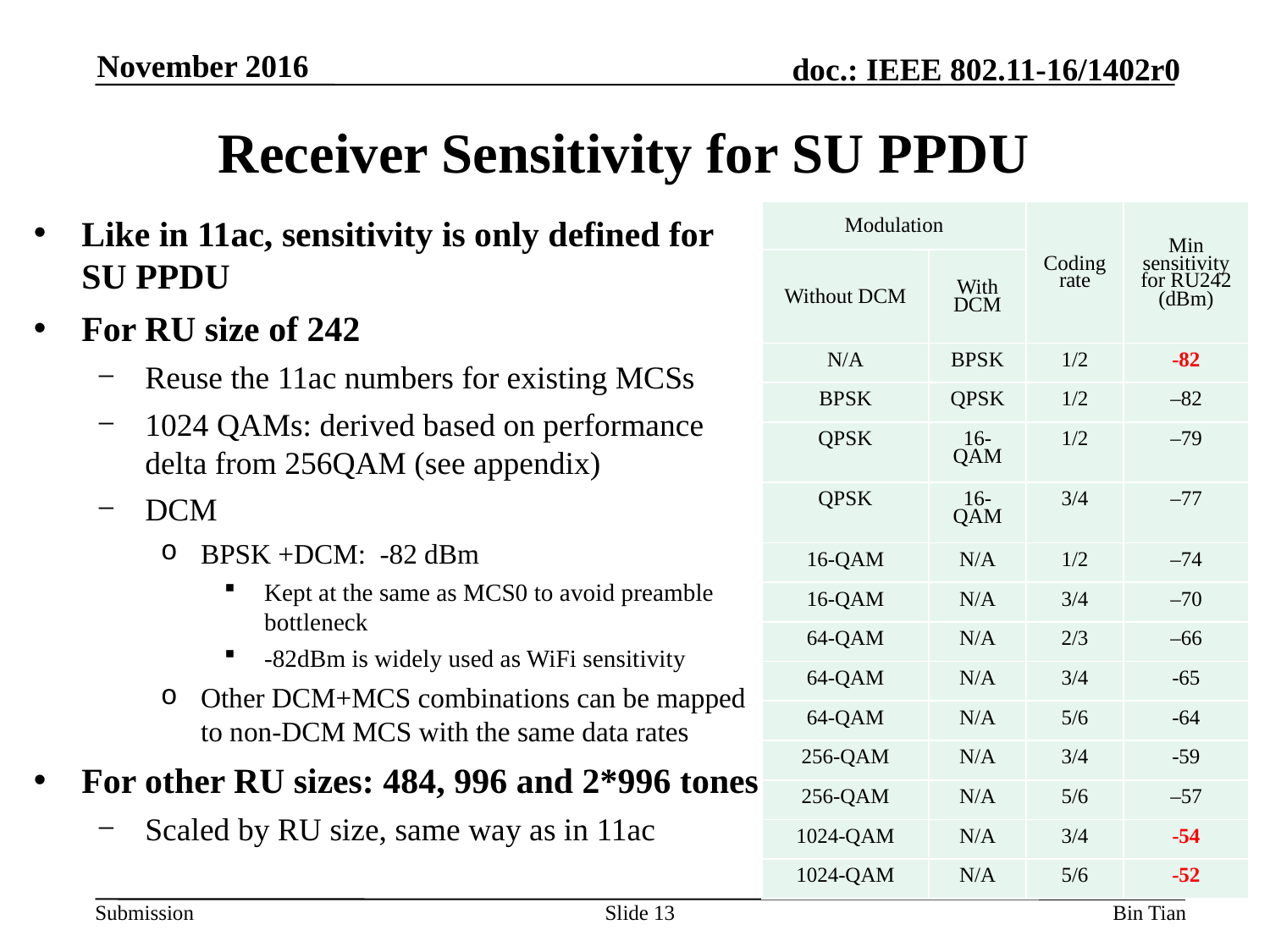

November 2016
# Receiver Sensitivity for SU PPDU
| Modulation |  | Coding rate | Min sensitivity for RU242 (dBm) |
| --- | --- | --- | --- |
| Without DCM | With DCM |  |  |
| N/A | BPSK | 1/2 | -82 |
| BPSK | QPSK | 1/2 | –82 |
| QPSK | 16-QAM | 1/2 | –79 |
| QPSK | 16-QAM | 3/4 | –77 |
| 16-QAM | N/A | 1/2 | –74 |
| 16-QAM | N/A | 3/4 | –70 |
| 64-QAM | N/A | 2/3 | –66 |
| 64-QAM | N/A | 3/4 | -65 |
| 64-QAM | N/A | 5/6 | -64 |
| 256-QAM | N/A | 3/4 | -59 |
| 256-QAM | N/A | 5/6 | –57 |
| 1024-QAM | N/A | 3/4 | -54 |
| 1024-QAM | N/A | 5/6 | -52 |
Like in 11ac, sensitivity is only defined for SU PPDU
For RU size of 242
Reuse the 11ac numbers for existing MCSs
1024 QAMs: derived based on performance delta from 256QAM (see appendix)
DCM
BPSK +DCM:  -82 dBm
Kept at the same as MCS0 to avoid preamble bottleneck
-82dBm is widely used as WiFi sensitivity
Other DCM+MCS combinations can be mapped to non-DCM MCS with the same data rates
For other RU sizes: 484, 996 and 2*996 tones
Scaled by RU size, same way as in 11ac
Slide 13
Bin Tian